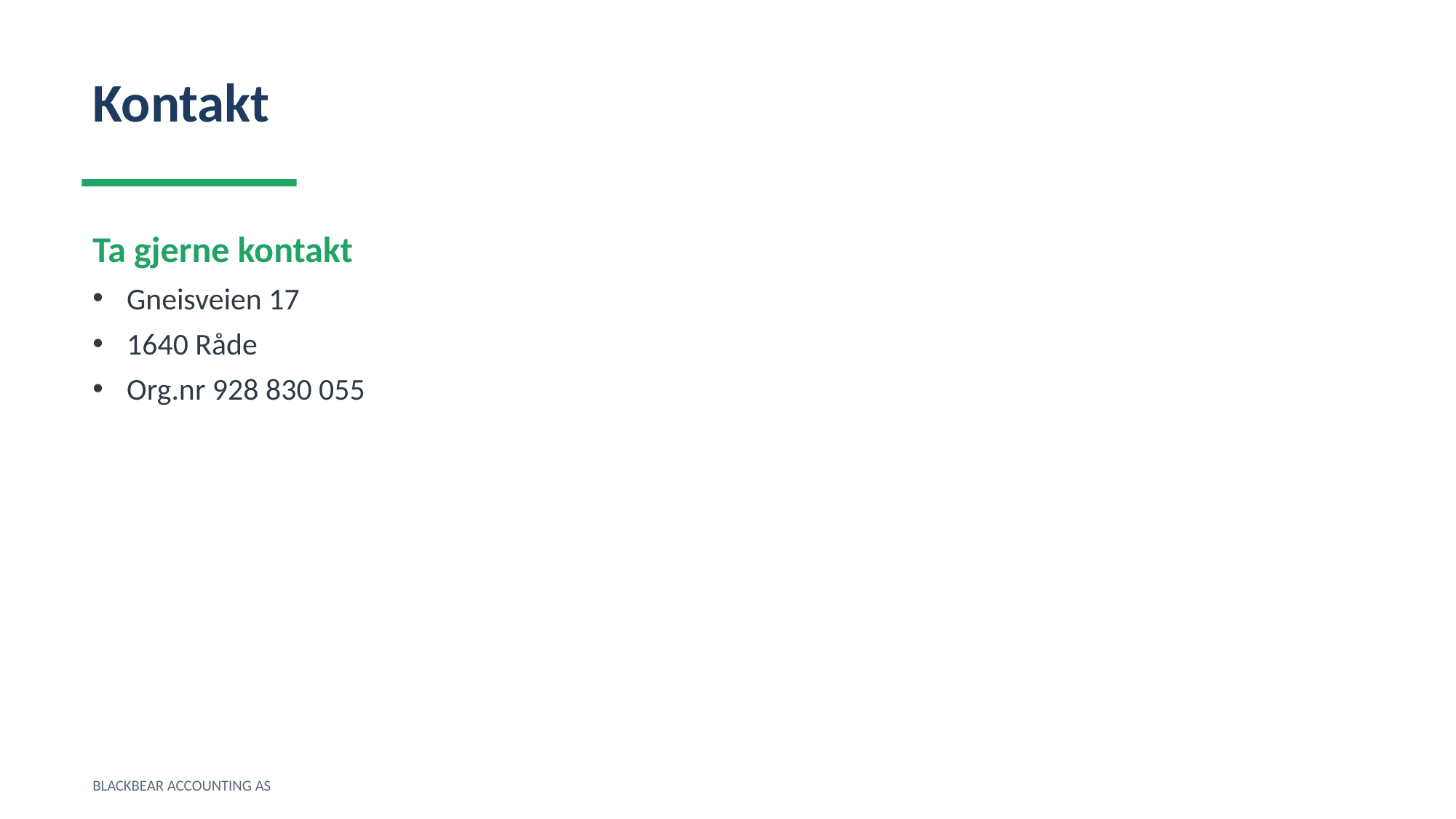

Kontakt

Ta gjerne kontakt
Gneisveien 17
1640 Råde
Org.nr 928 830 055
BLACKBEAR ACCOUNTING AS